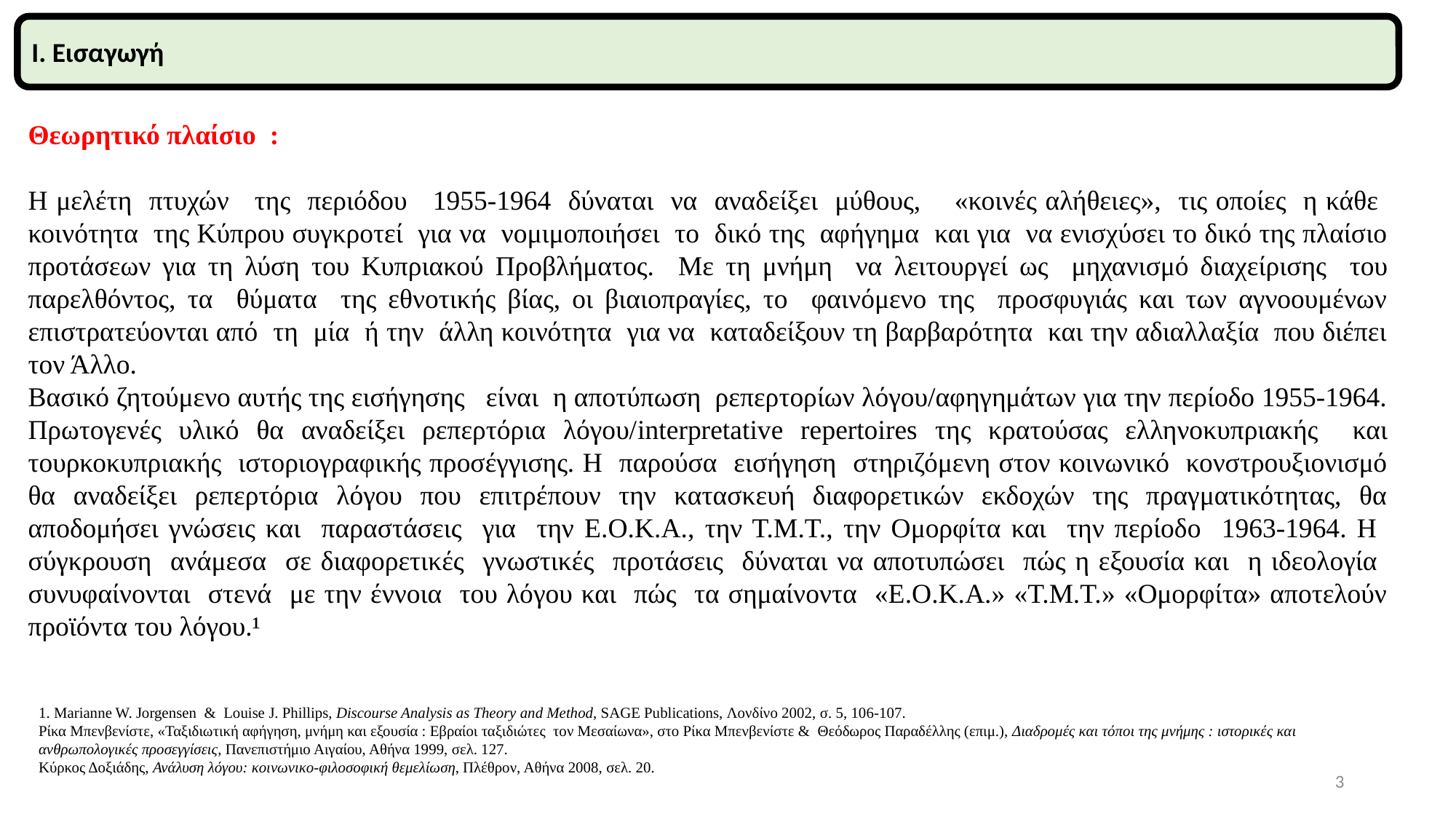

I. Εισαγωγή
Θεωρητικό πλαίσιο  :

Η μελέτη  πτυχών   της  περιόδου   1955-1964  δύναται  να  αναδείξει  μύθους,    «κοινές αλήθειες»,  τις οποίες  η κάθε  κοινότητα  της Κύπρου συγκροτεί  για να  νομιμοποιήσει  το  δικό της  αφήγημα  και για  να ενισχύσει το δικό της πλαίσιο προτάσεων για τη λύση του Κυπριακού Προβλήματος.  Με τη μνήμη  να λειτουργεί ως  μηχανισμό διαχείρισης  του παρελθόντος, τα  θύματα  της εθνοτικής βίας, οι βιαιοπραγίες, το  φαινόμενο της  προσφυγιάς και των αγνοουμένων επιστρατεύονται από  τη  μία  ή την  άλλη κοινότητα  για να  καταδείξουν τη βαρβαρότητα  και την αδιαλλαξία  που διέπει τον Άλλο.
Βασικό ζητούμενο αυτής της εισήγησης   είναι  η αποτύπωση  ρεπερτορίων λόγου/αφηγημάτων για την περίοδο 1955-1964. Πρωτογενές υλικό θα αναδείξει ρεπερτόρια λόγου/interpretative repertoires της κρατούσας ελληνοκυπριακής  και τουρκοκυπριακής  ιστοριογραφικής προσέγγισης. Η  παρούσα  εισήγηση  στηριζόμενη στον κοινωνικό  κονστρουξιονισμό θα αναδείξει ρεπερτόρια λόγου που επιτρέπουν την κατασκευή διαφορετικών εκδοχών της πραγματικότητας, θα αποδομήσει γνώσεις και  παραστάσεις  για  την Ε.Ο.Κ.Α., την Τ.Μ.Τ., την Ομορφίτα και  την περίοδο  1963-1964. Η  σύγκρουση  ανάμεσα  σε διαφορετικές  γνωστικές  προτάσεις  δύναται να αποτυπώσει  πώς η εξουσία και  η ιδεολογία  συνυφαίνονται  στενά  με την έννοια  του λόγου και  πώς  τα σημαίνοντα  «Ε.Ο.Κ.Α.» «Τ.Μ.Τ.» «Ομορφίτα» αποτελούν προϊόντα του λόγου.¹

1. Marianne W. Jorgensen  &  Louise J. Phillips, Discourse Analysis as Theory and Method, SAGE Publications, Λονδίνο 2002, σ. 5, 106-107.
Ρίκα Μπενβενίστε, «Ταξιδιωτική αφήγηση, μνήμη και εξουσία : Εβραίοι ταξιδιώτες  τον Μεσαίωνα», στο Ρίκα Μπενβενίστε &  Θεόδωρος Παραδέλλης (επιμ.), Διαδρομές και τόποι της μνήμης : ιστορικές και ανθρωπολογικές προσεγγίσεις, Πανεπιστήμιο Αιγαίου, Αθήνα 1999, σελ. 127.
Κύρκος Δοξιάδης, Ανάλυση λόγου: κοινωνικο-φιλοσοφική θεμελίωση, Πλέθρον, Αθήνα 2008, σελ. 20.
3